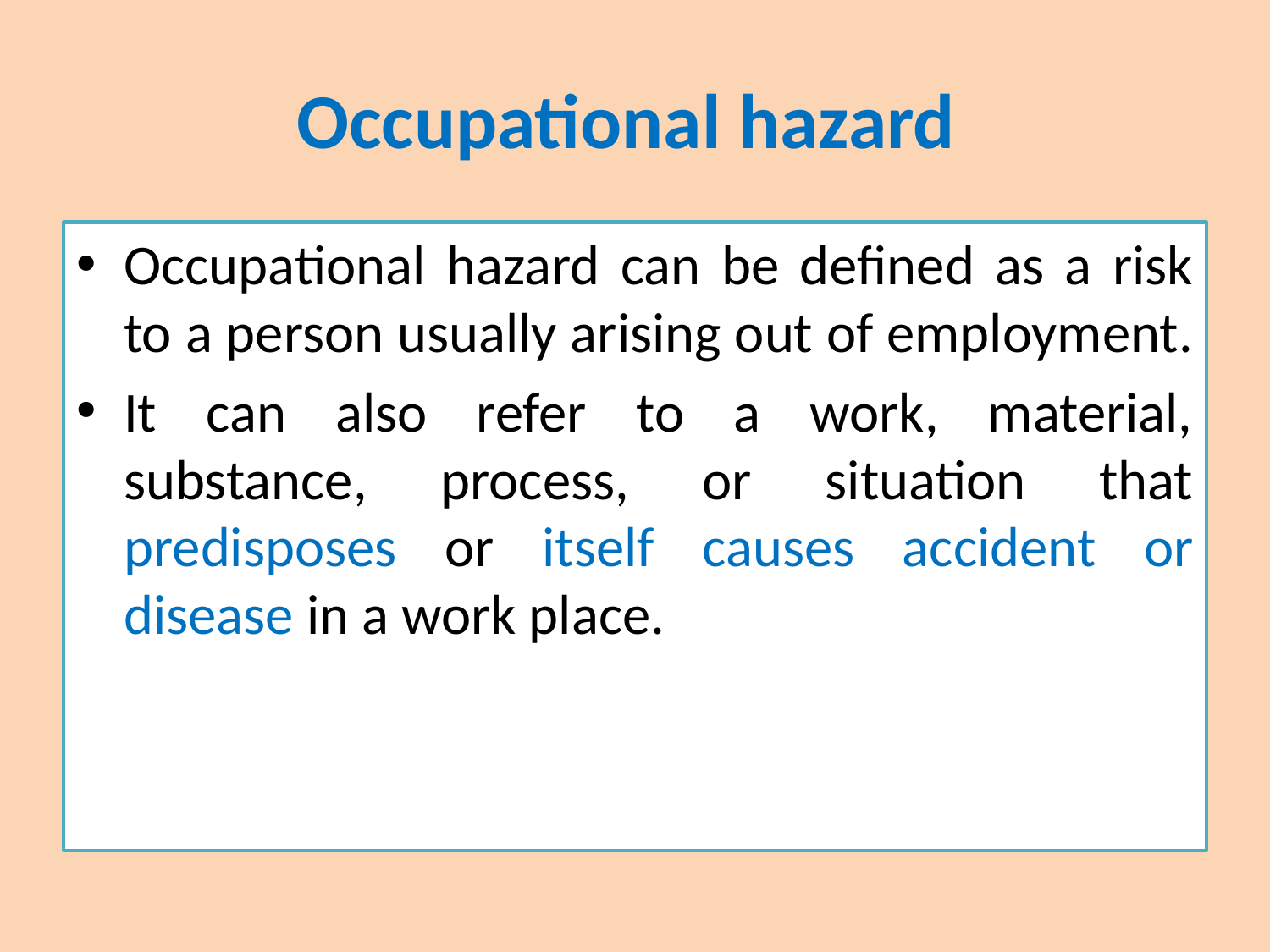

# Occupational hazard
Occupational hazard can be defined as a risk to a person usually arising out of employment.
It can also refer to a work, material, substance, process, or situation that predisposes or itself causes accident or disease in a work place.